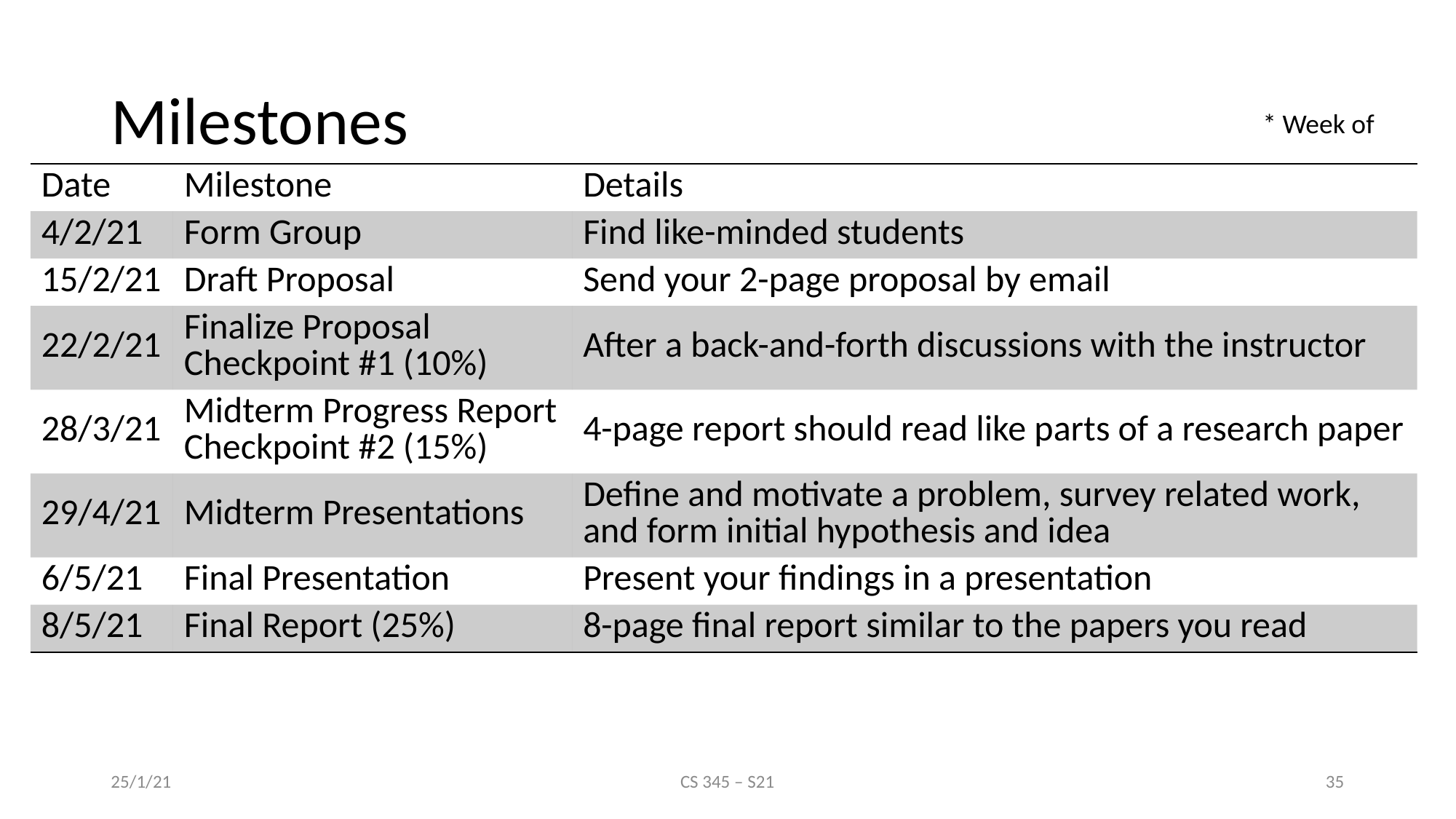

# Milestones
* Week of
| Date | Milestone | Details |
| --- | --- | --- |
| 4/2/21 | Form Group | Find like-minded students |
| 15/2/21 | Draft Proposal | Send your 2-page proposal by email |
| 22/2/21 | Finalize Proposal Checkpoint #1 (10%) | After a back-and-forth discussions with the instructor |
| 28/3/21 | Midterm Progress Report Checkpoint #2 (15%) | 4-page report should read like parts of a research paper |
| 29/4/21 | Midterm Presentations | Define and motivate a problem, survey related work, and form initial hypothesis and idea |
| 6/5/21 | Final Presentation | Present your findings in a presentation |
| 8/5/21 | Final Report (25%) | 8-page final report similar to the papers you read |
25/1/21
CS 345 – S21
35